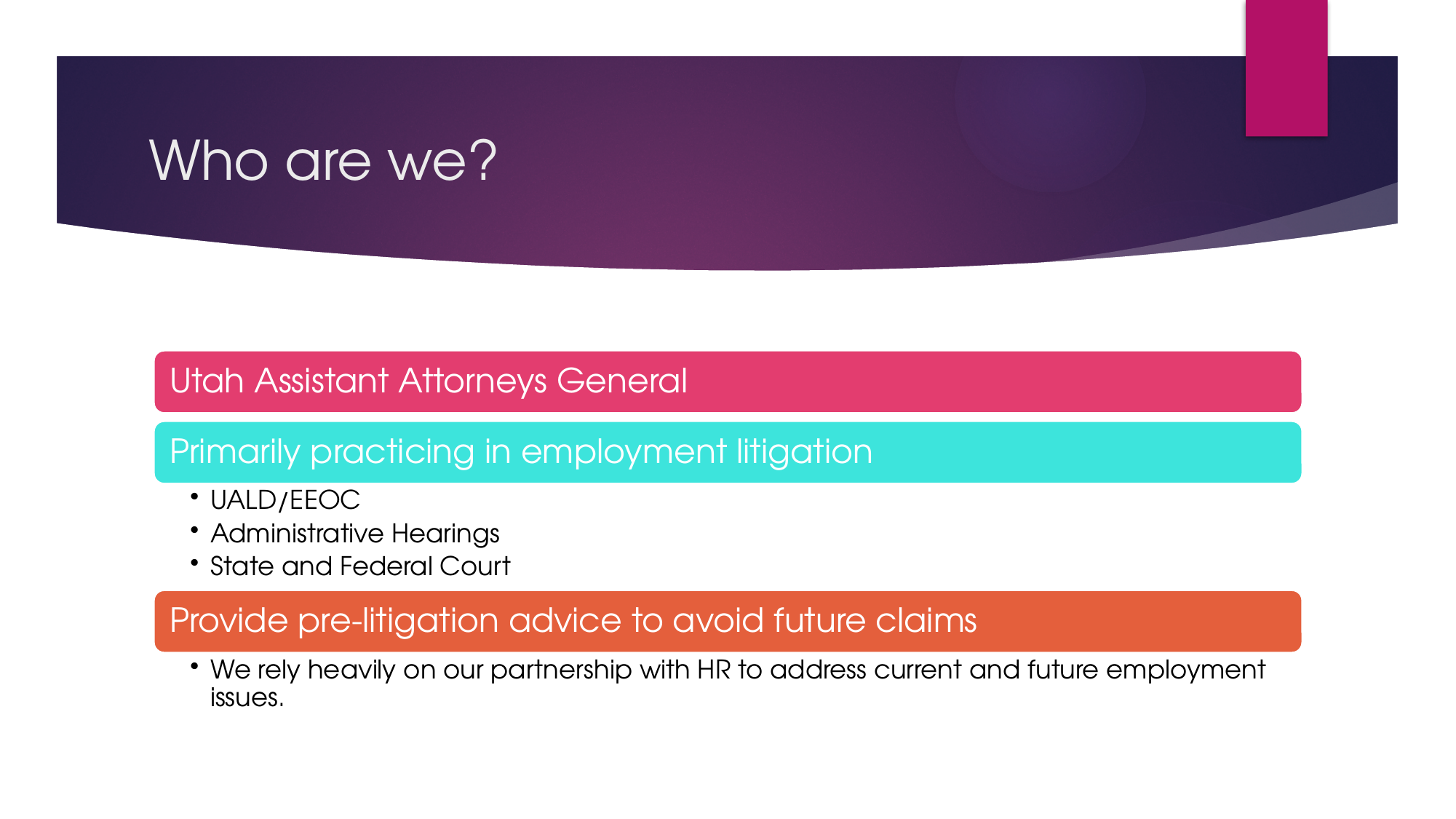

# Who are we?
Utah Assistant Attorneys General
Primarily practicing in employment litigation
UALD/EEOC
Administrative Hearings
State and Federal Court
Provide pre-litigation advice to avoid future claims
We rely heavily on our partnership with HR to address current and future employment issues.